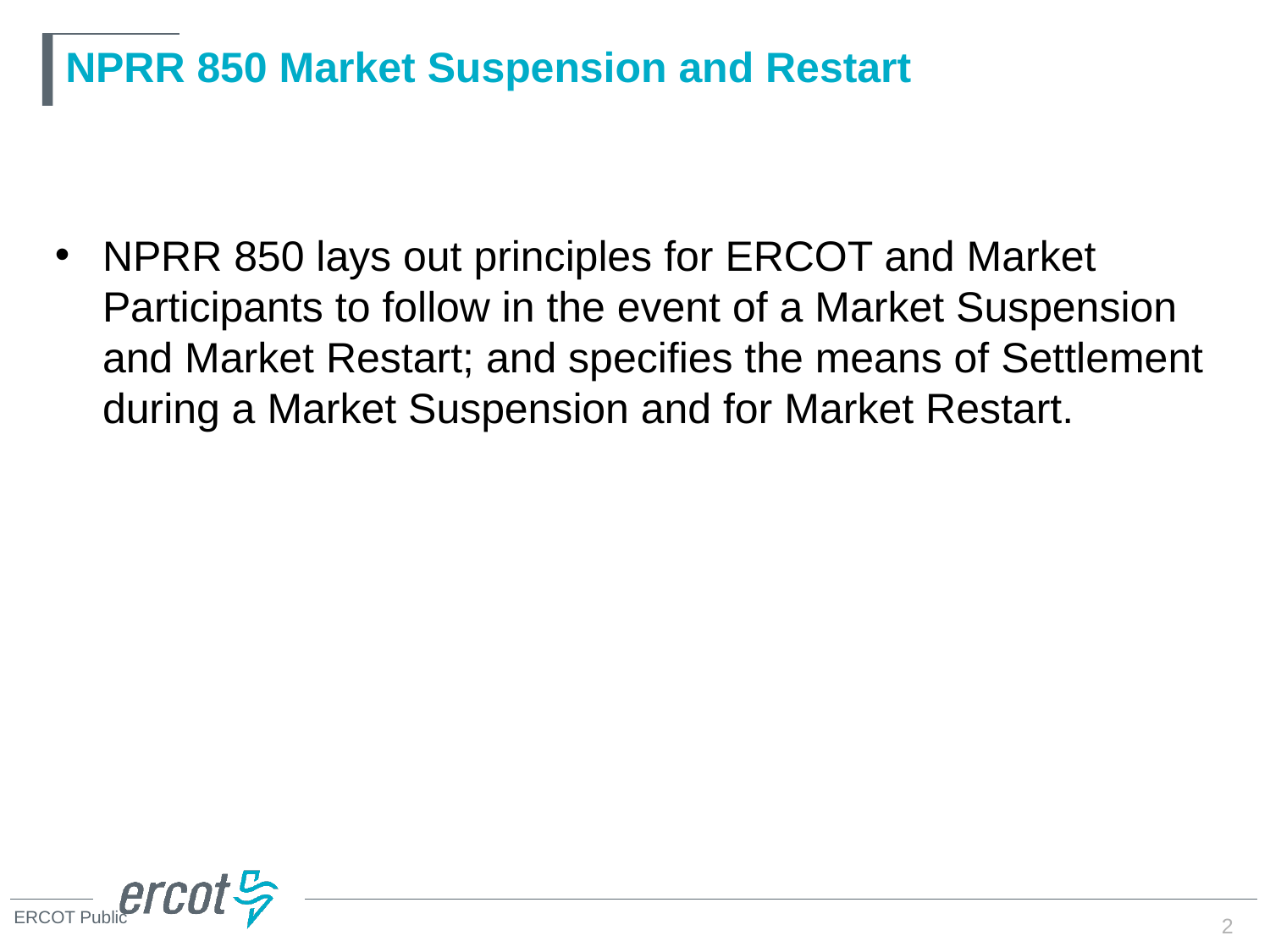

# NPRR 850 Market Suspension and Restart
NPRR 850 lays out principles for ERCOT and Market Participants to follow in the event of a Market Suspension and Market Restart; and specifies the means of Settlement during a Market Suspension and for Market Restart.
2